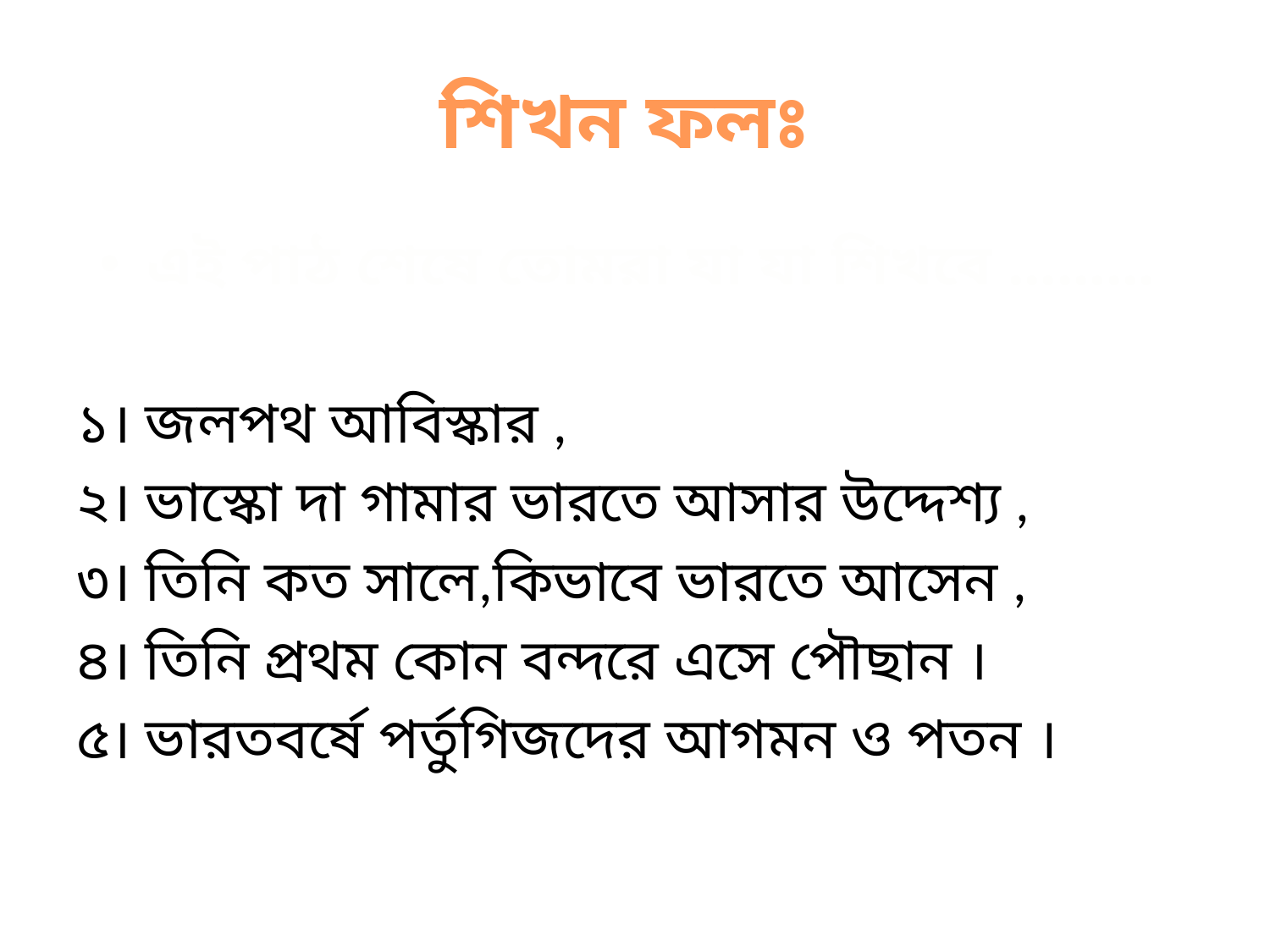

# শিখন ফলঃ
এই পাঠ শেষে তোমরা যা যা শিখবে ………

১। জলপথ আবিস্কার ,
২। ভাস্কো দা গামার ভারতে আসার উদ্দেশ্য ,
৩। তিনি কত সালে,কিভাবে ভারতে আসেন ,
৪। তিনি প্রথম কোন বন্দরে এসে পৌছান ।
৫। ভারতবর্ষে পর্তুগিজদের আগমন ও পতন ।